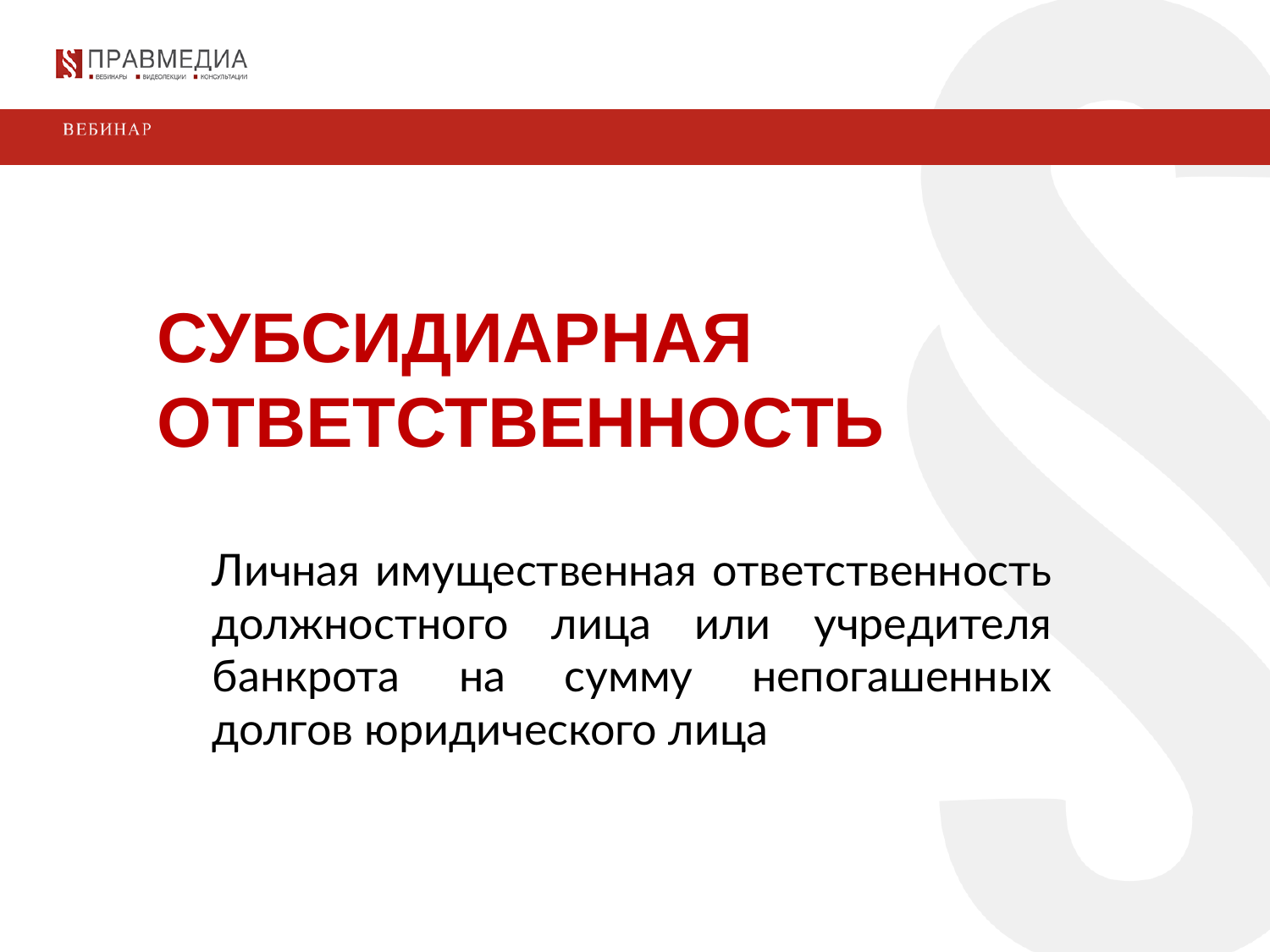

СУБСИДИАРНАЯ ОТВЕТСТВЕННОСТЬ
Личная имущественная ответственность должностного лица или учредителя банкрота на сумму непогашенных долгов юридического лица